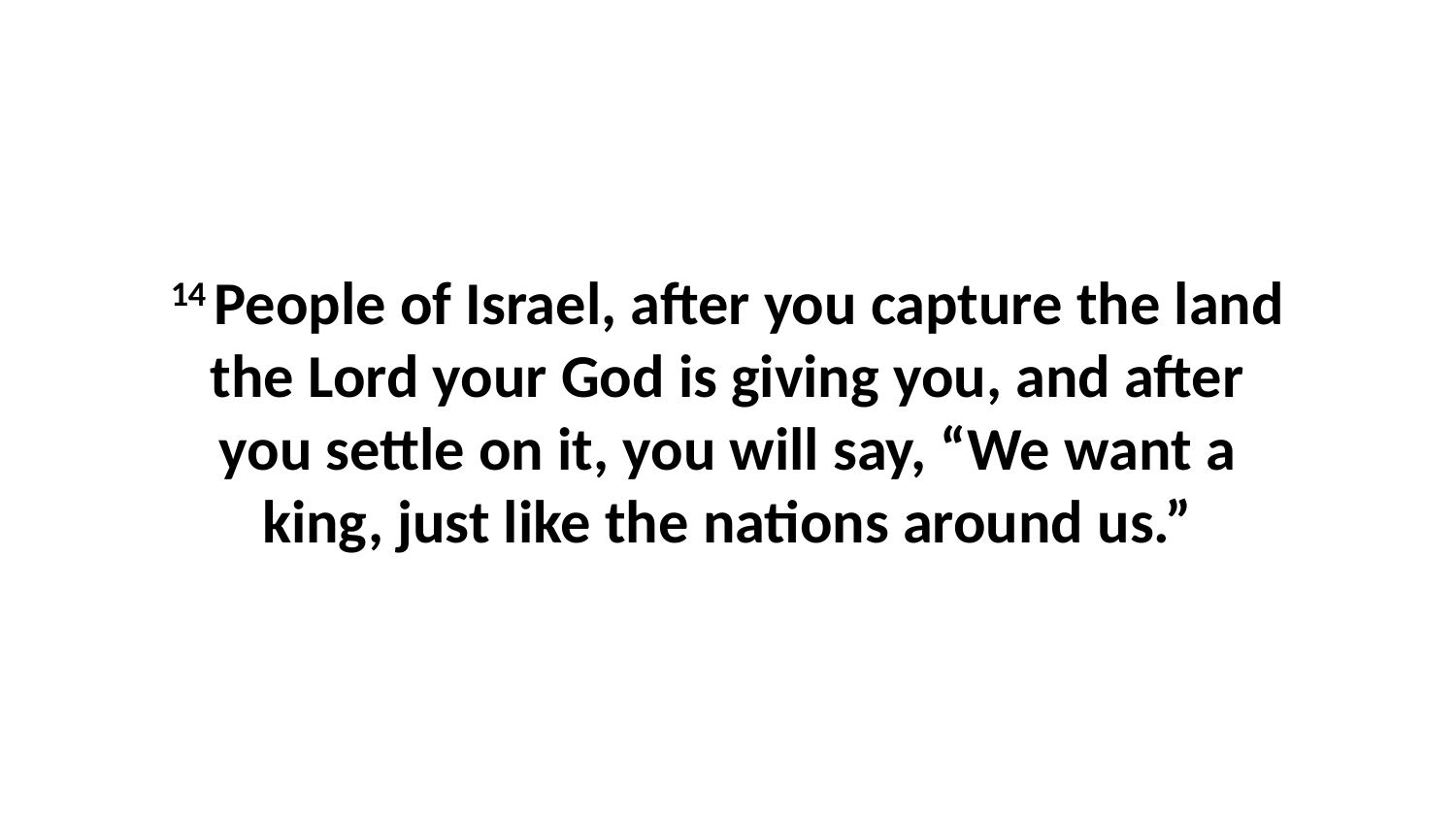

14 People of Israel, after you capture the land the Lord your God is giving you, and after you settle on it, you will say, “We want a king, just like the nations around us.”